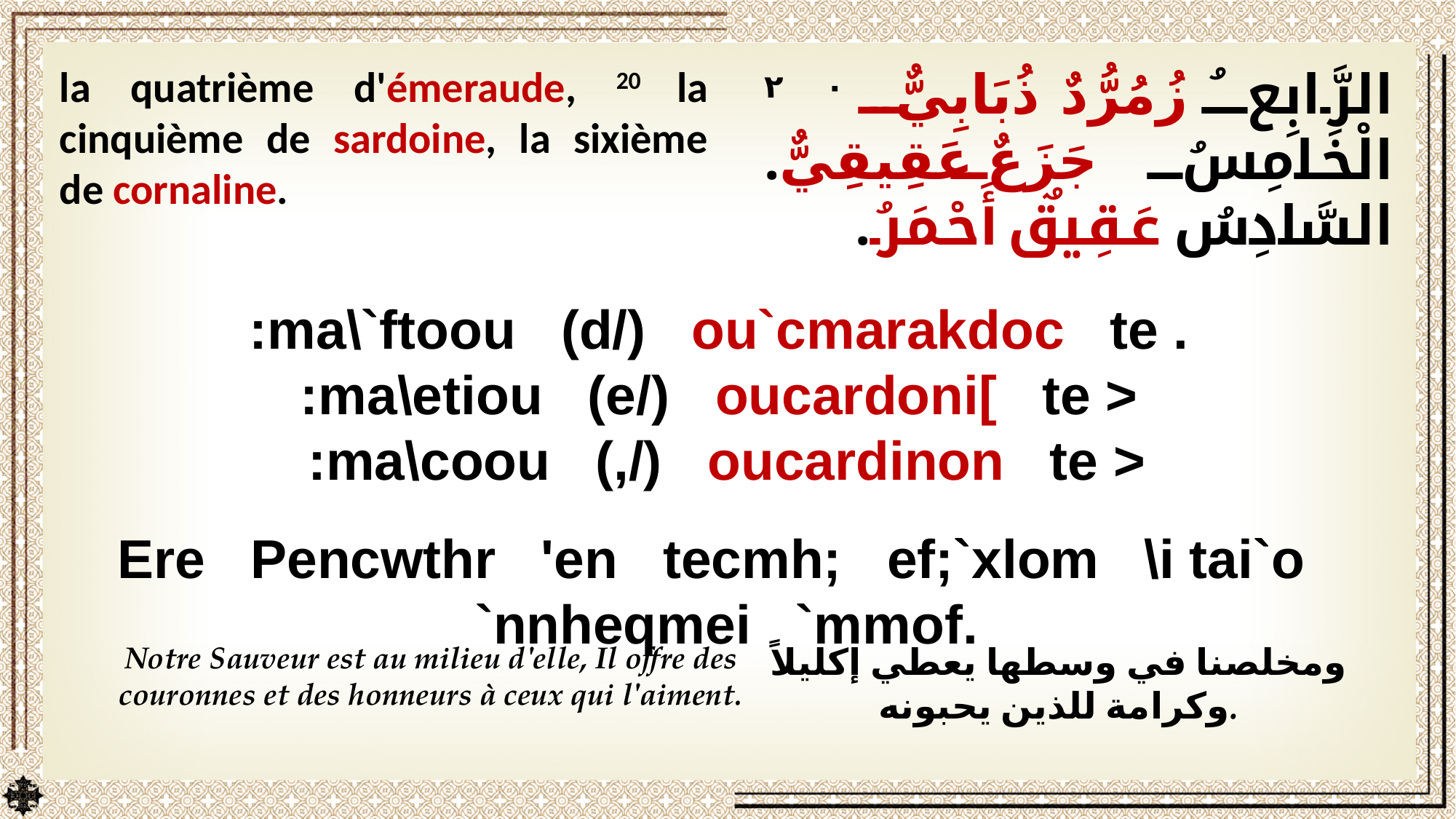

la quatrième d'émeraude, 20 la cinquième de sardoine, la sixième de cornaline.
الرَّابِعُ زُمُرُّدٌ ذُبَابِيٌّ ٢٠ الْخَامِسُ جَزَعٌ عَقِيقِيٌّ. السَّادِسُ عَقِيقٌ أَحْمَرُ.

:ma\`ftoou   (d/)   ou`cmarakdoc   te .
:ma\etiou   (e/)   oucardoni[   te >
:ma\coou   (,/)   oucardinon   te >

Ere   Pencwthr   'en   tecmh;   ef;`xlom   \i tai`o   `nnheqmei   `mmof.
Notre Sauveur est au milieu d'elle, Il offre des couronnes et des honneurs à ceux qui l'aiment.
ومخلصنا في وسطها يعطي إكليلاً وكرامة للذين يحبونه.